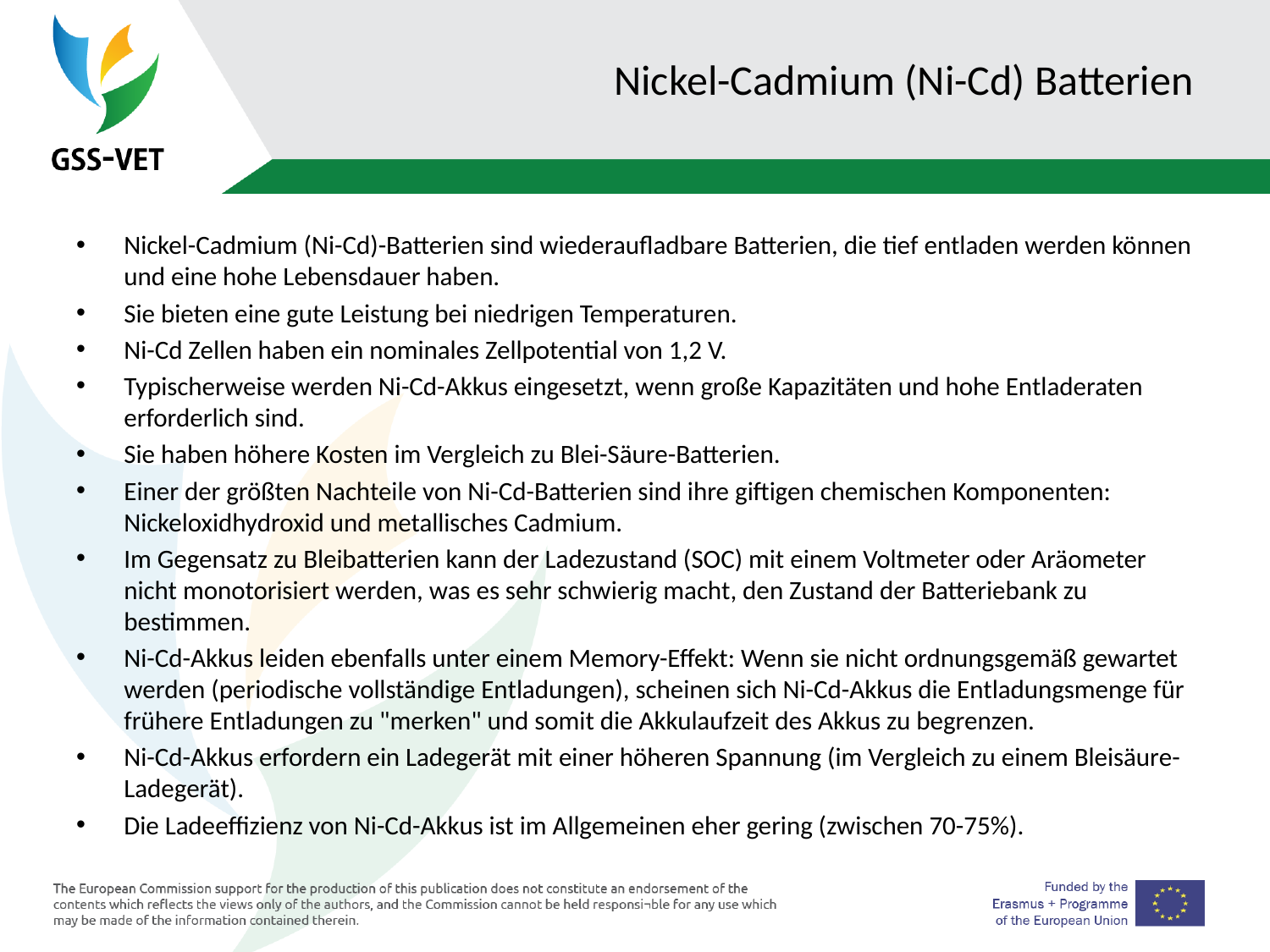

# Nickel-Cadmium (Ni-Cd) Batterien
Nickel-Cadmium (Ni-Cd)-Batterien sind wiederaufladbare Batterien, die tief entladen werden können und eine hohe Lebensdauer haben.
Sie bieten eine gute Leistung bei niedrigen Temperaturen.
Ni-Cd Zellen haben ein nominales Zellpotential von 1,2 V.
Typischerweise werden Ni-Cd-Akkus eingesetzt, wenn große Kapazitäten und hohe Entladeraten erforderlich sind.
Sie haben höhere Kosten im Vergleich zu Blei-Säure-Batterien.
Einer der größten Nachteile von Ni-Cd-Batterien sind ihre giftigen chemischen Komponenten: Nickeloxidhydroxid und metallisches Cadmium.
Im Gegensatz zu Bleibatterien kann der Ladezustand (SOC) mit einem Voltmeter oder Aräometer nicht monotorisiert werden, was es sehr schwierig macht, den Zustand der Batteriebank zu bestimmen.
Ni-Cd-Akkus leiden ebenfalls unter einem Memory-Effekt: Wenn sie nicht ordnungsgemäß gewartet werden (periodische vollständige Entladungen), scheinen sich Ni-Cd-Akkus die Entladungsmenge für frühere Entladungen zu "merken" und somit die Akkulaufzeit des Akkus zu begrenzen.
Ni-Cd-Akkus erfordern ein Ladegerät mit einer höheren Spannung (im Vergleich zu einem Bleisäure-Ladegerät).
Die Ladeeffizienz von Ni-Cd-Akkus ist im Allgemeinen eher gering (zwischen 70-75%).